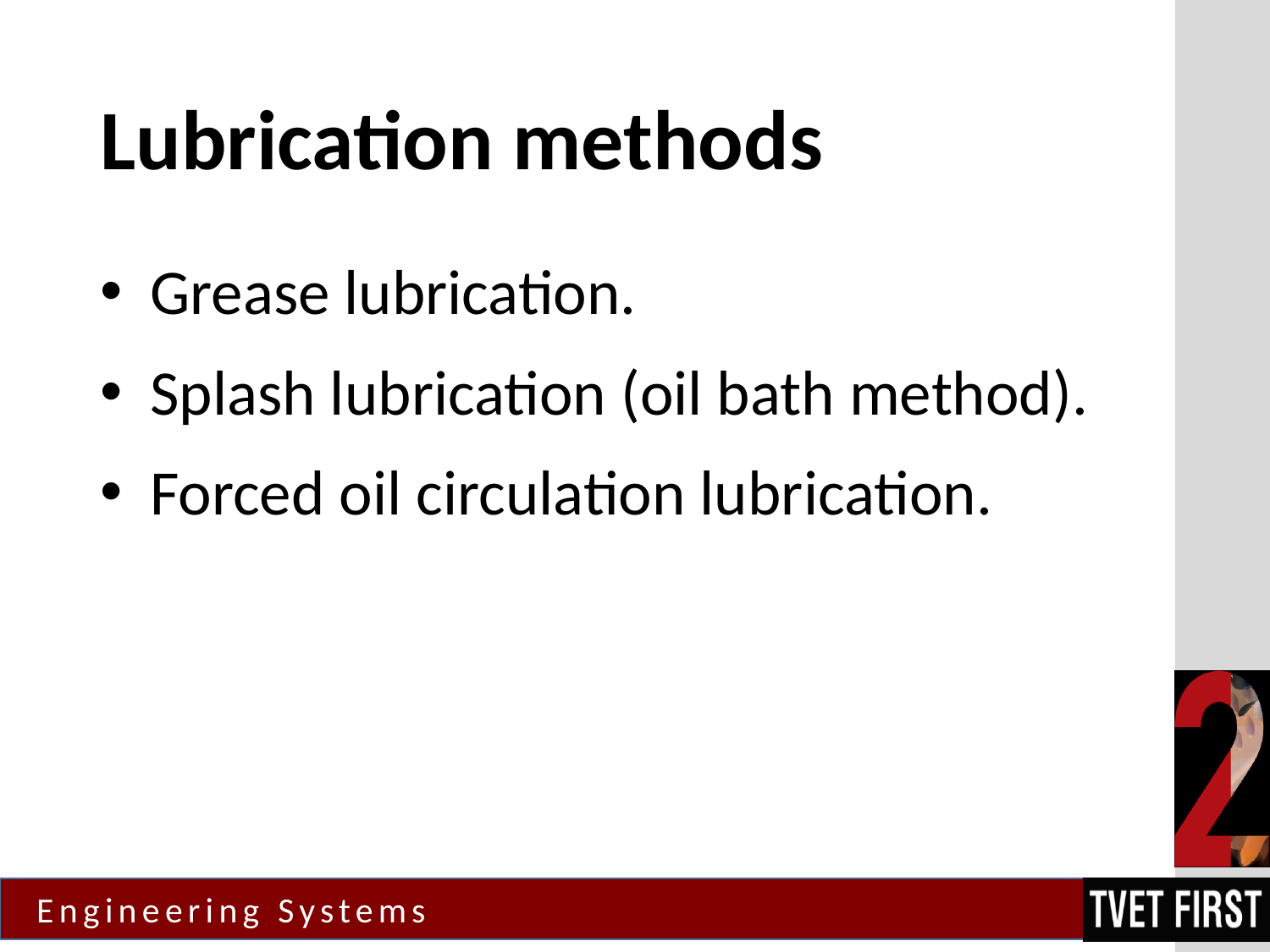

# Lubrication methods
Grease lubrication.
Splash lubrication (oil bath method).
Forced oil circulation lubrication.